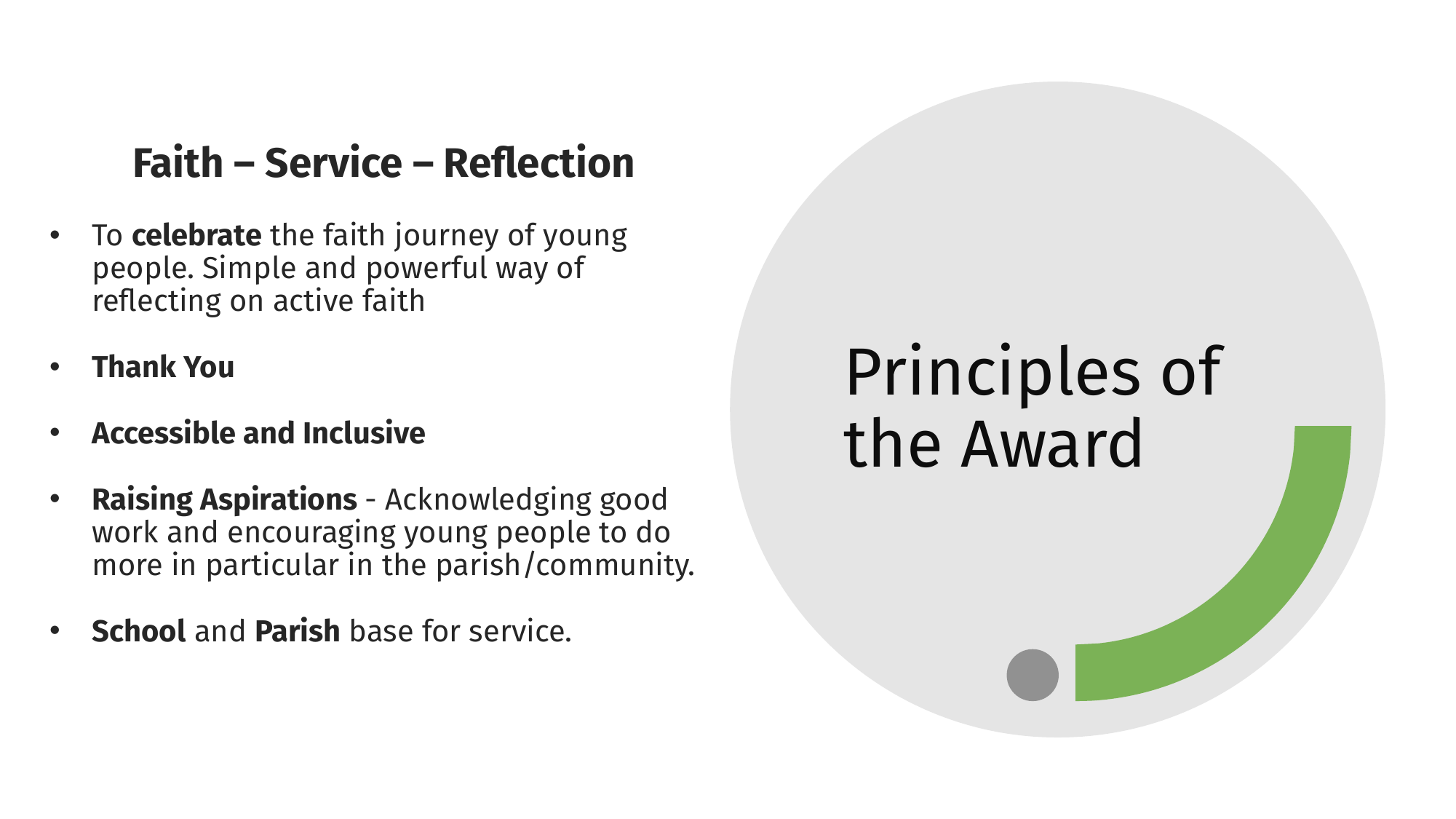

Faith – Service – Reflection
To celebrate the faith journey of young people. Simple and powerful way of reflecting on active faith
Thank You
Accessible and Inclusive
Raising Aspirations - Acknowledging good work and encouraging young people to do more in particular in the parish/community.
School and Parish base for service.

# Principles of the Award